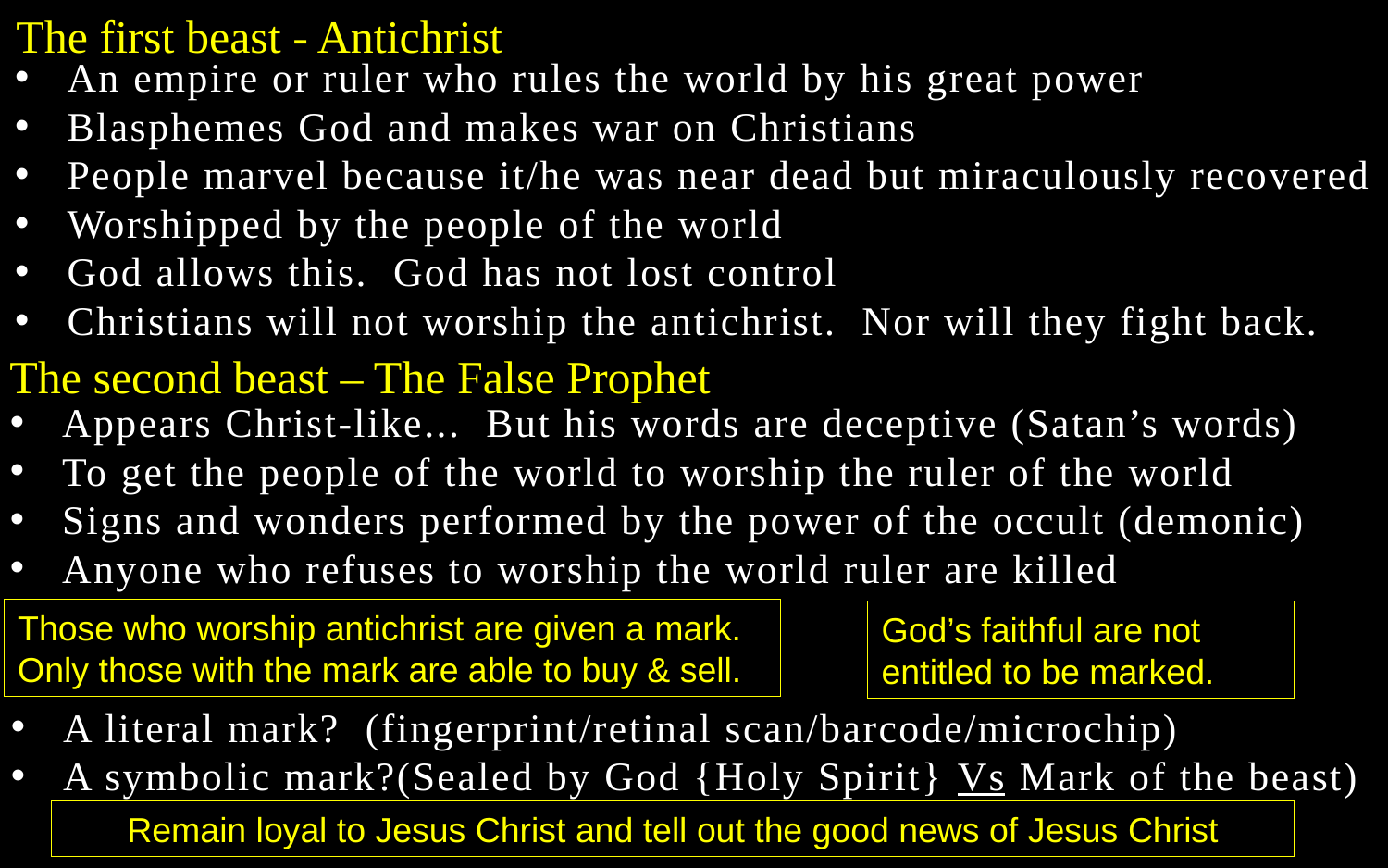

The first beast - Antichrist
An empire or ruler who rules the world by his great power
Blasphemes God and makes war on Christians
People marvel because it/he was near dead but miraculously recovered
Worshipped by the people of the world
God allows this.  God has not lost control
Christians will not worship the antichrist.  Nor will they fight back.
The second beast – The False Prophet
Appears Christ-like...  But his words are deceptive (Satan’s words)
To get the people of the world to worship the ruler of the world
Signs and wonders performed by the power of the occult (demonic)
Anyone who refuses to worship the world ruler are killed
Those who worship antichrist are given a mark.
Only those with the mark are able to buy & sell.
God’s faithful are not entitled to be marked.
A literal mark?  (fingerprint/retinal scan/barcode/microchip)
A symbolic mark?(Sealed by God {Holy Spirit} Vs Mark of the beast)
Remain loyal to Jesus Christ and tell out the good news of Jesus Christ